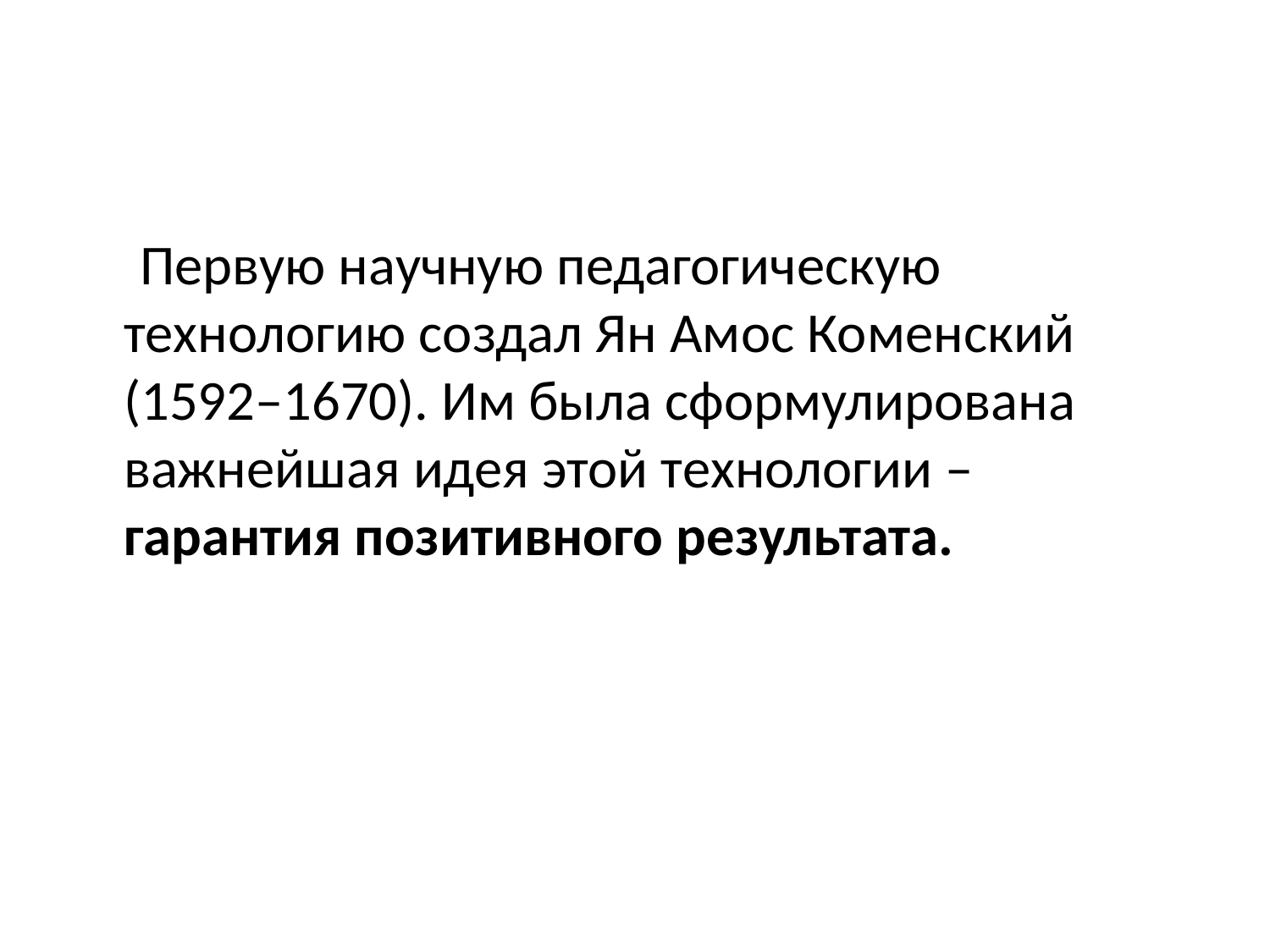

Первую научную педагогическую технологию создал Ян Амос Коменский (1592–1670). Им была сформулирована важнейшая идея этой технологии – гарантия позитивного результата.